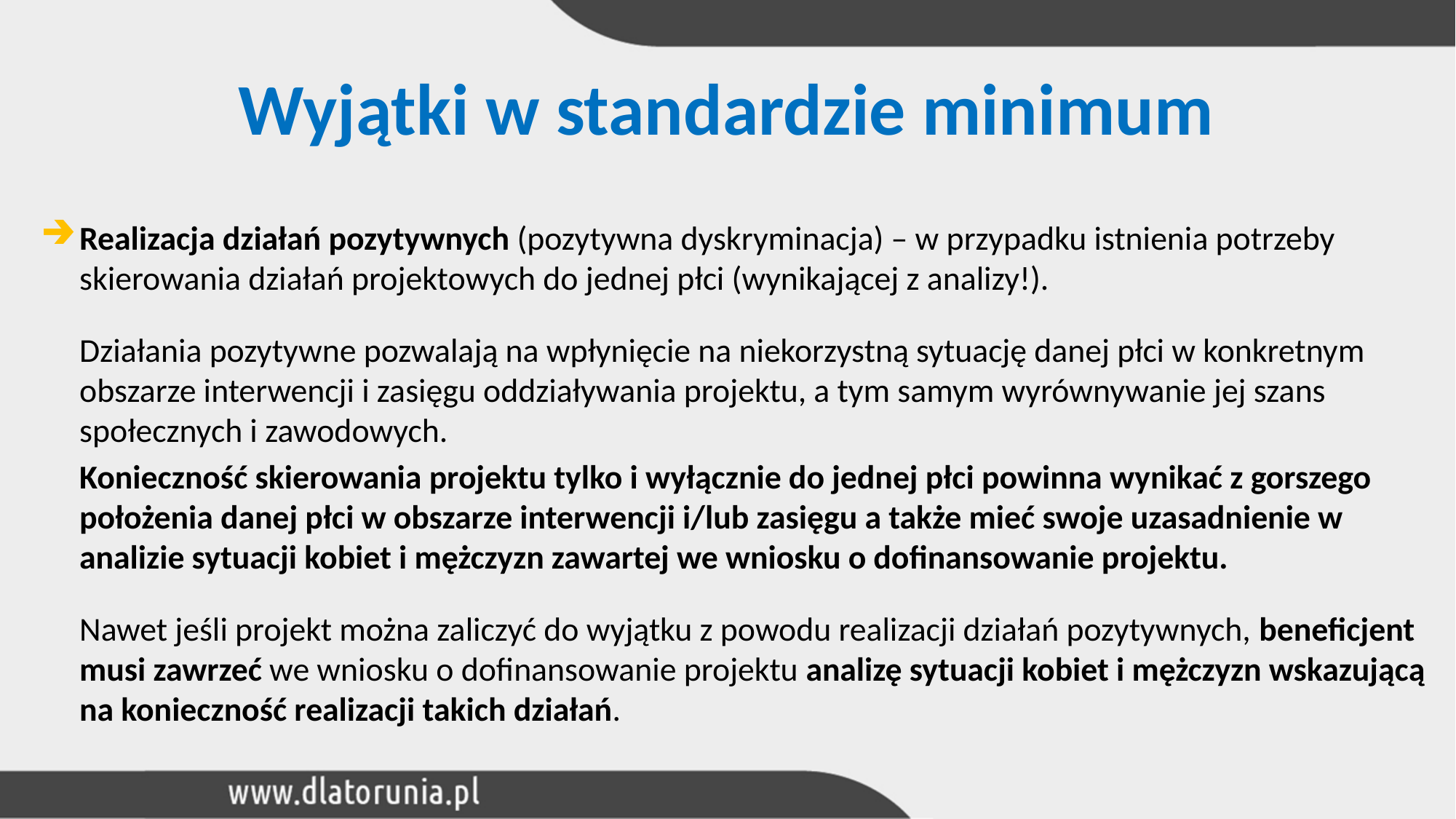

Wyjątki w standardzie minimum
Realizacja działań pozytywnych (pozytywna dyskryminacja) – w przypadku istnienia potrzeby skierowania działań projektowych do jednej płci (wynikającej z analizy!).

Działania pozytywne pozwalają na wpłynięcie na niekorzystną sytuację danej płci w konkretnym obszarze interwencji i zasięgu oddziaływania projektu, a tym samym wyrównywanie jej szans społecznych i zawodowych.
Konieczność skierowania projektu tylko i wyłącznie do jednej płci powinna wynikać z gorszego położenia danej płci w obszarze interwencji i/lub zasięgu a także mieć swoje uzasadnienie w analizie sytuacji kobiet i mężczyzn zawartej we wniosku o dofinansowanie projektu.

Nawet jeśli projekt można zaliczyć do wyjątku z powodu realizacji działań pozytywnych, beneficjent musi zawrzeć we wniosku o dofinansowanie projektu analizę sytuacji kobiet i mężczyzn wskazującą na konieczność realizacji takich działań.